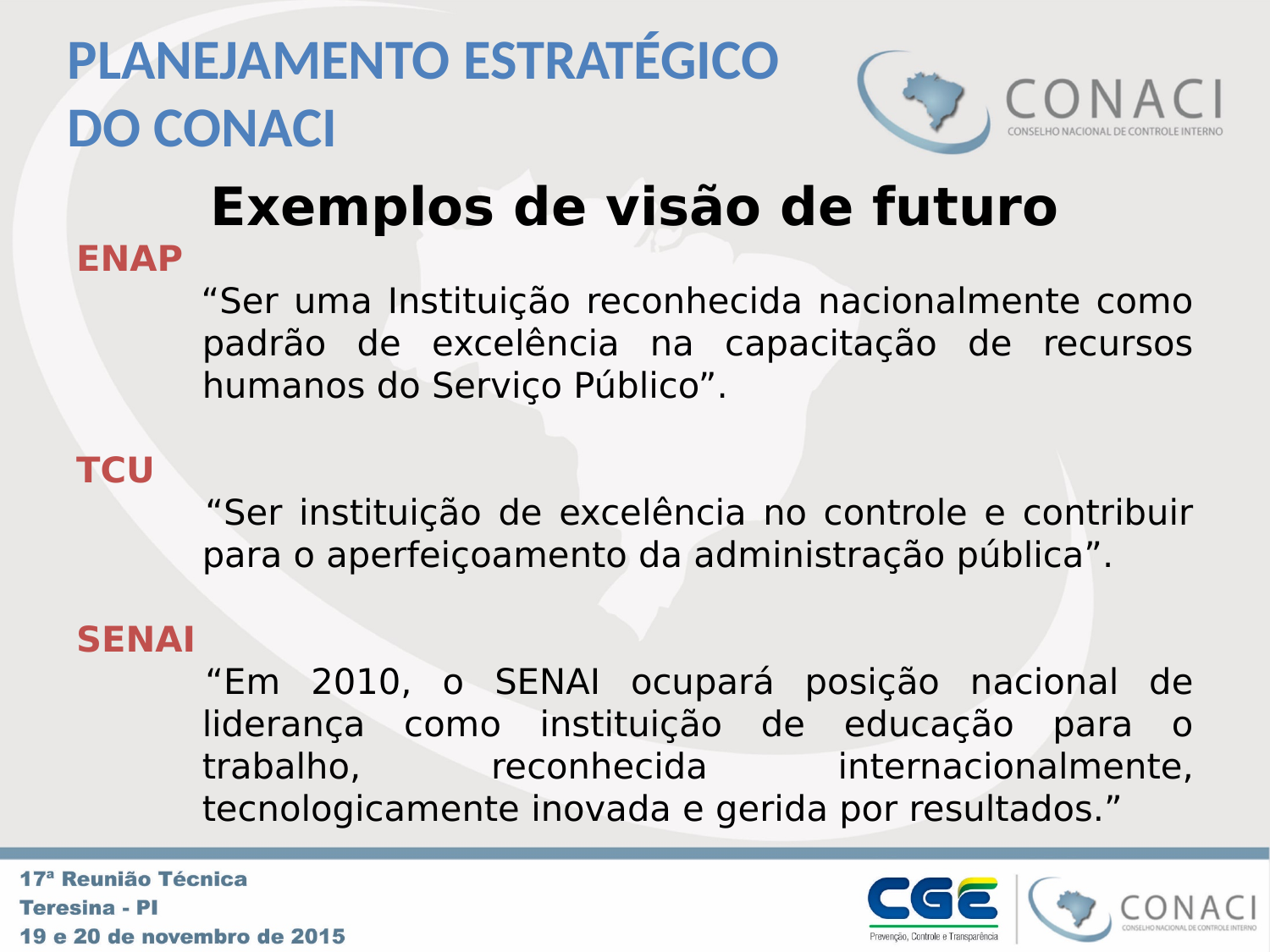

PLANEJAMENTO ESTRATÉGICO
DO CONACI
Exemplos de visão de futuro
ENAP
“Ser uma Instituição reconhecida nacionalmente como padrão de excelência na capacitação de recursos humanos do Serviço Público”.

TCU
“Ser instituição de excelência no controle e contribuir para o aperfeiçoamento da administração pública”.

SENAI
“Em 2010, o SENAI ocupará posição nacional de liderança como instituição de educação para o trabalho, reconhecida internacionalmente, tecnologicamente inovada e gerida por resultados.”